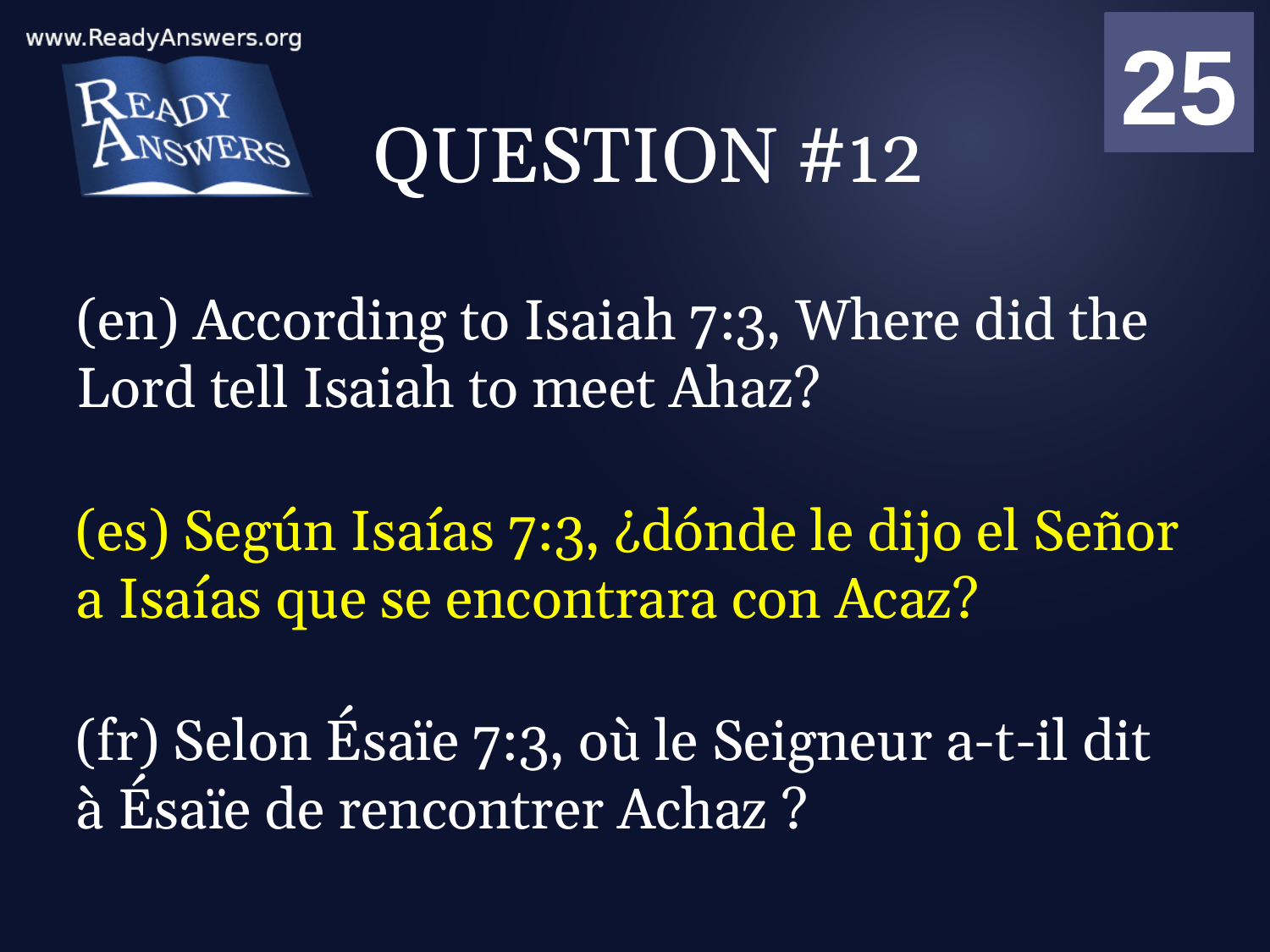

01
02
03
04
05
06
07
08
09
10
11
12
13
14
15
16
17
18
19
20
21
22
23
24
25
00
# QUESTION #12
(en) According to Isaiah 7:3, Where did the Lord tell Isaiah to meet Ahaz?
(es) Según Isaías 7:3, ¿dónde le dijo el Señor a Isaías que se encontrara con Acaz?
(fr) Selon Ésaïe 7:3, où le Seigneur a-t-il dit à Ésaïe de rencontrer Achaz ?